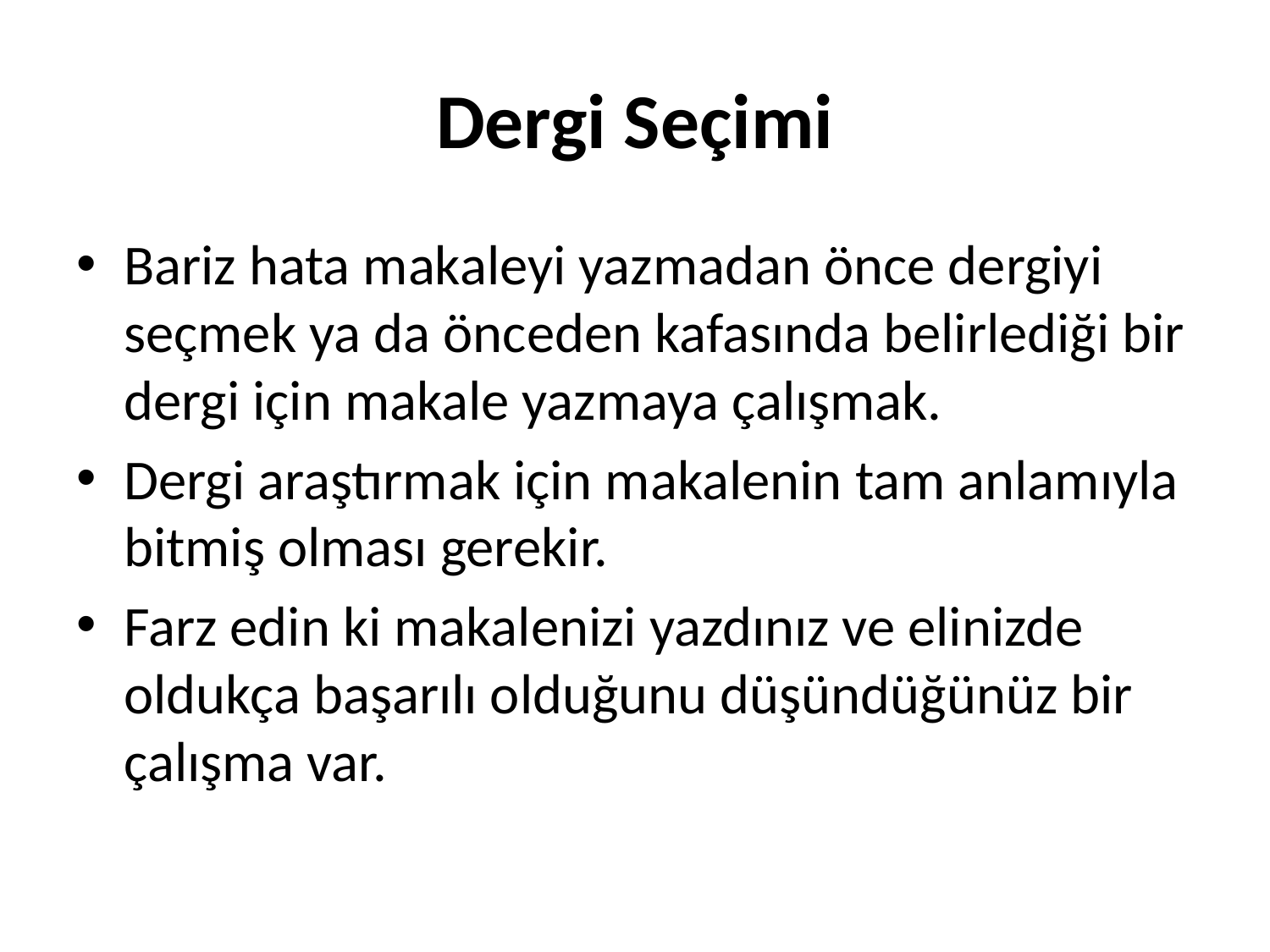

# Dergi Seçimi
Bariz hata makaleyi yazmadan önce dergiyi seçmek ya da önceden kafasında belirlediği bir dergi için makale yazmaya çalışmak.
Dergi araştırmak için makalenin tam anlamıyla bitmiş olması gerekir.
Farz edin ki makalenizi yazdınız ve elinizde oldukça başarılı olduğunu düşündüğünüz bir çalışma var.